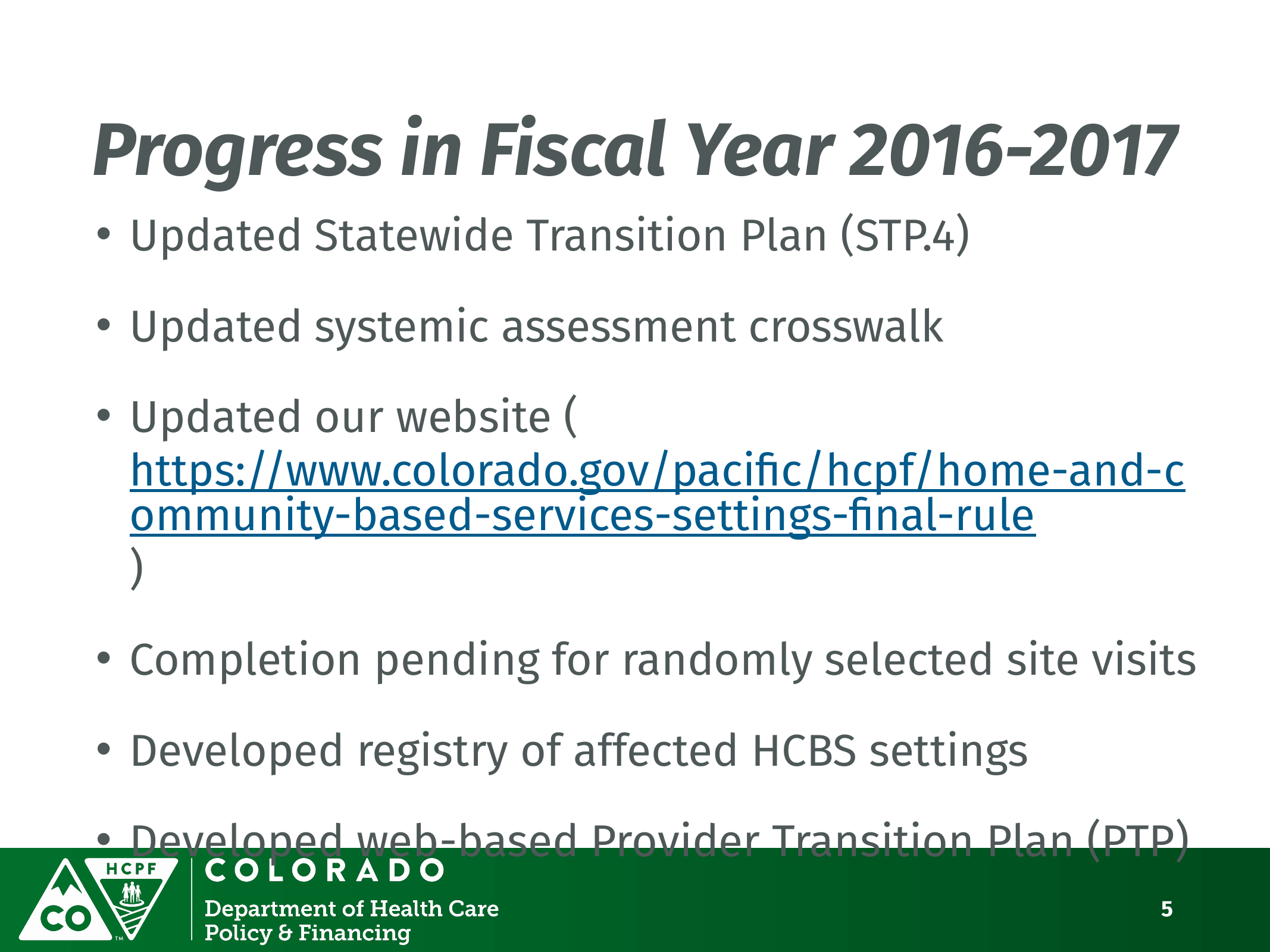

# Progress in Fiscal Year 2016-2017
Updated Statewide Transition Plan (STP.4)
Updated systemic assessment crosswalk
Updated our website (https://www.colorado.gov/pacific/hcpf/home-and-community-based-services-settings-final-rule)
Completion pending for randomly selected site visits
Developed registry of affected HCBS settings
Developed web-based Provider Transition Plan (PTP)

5